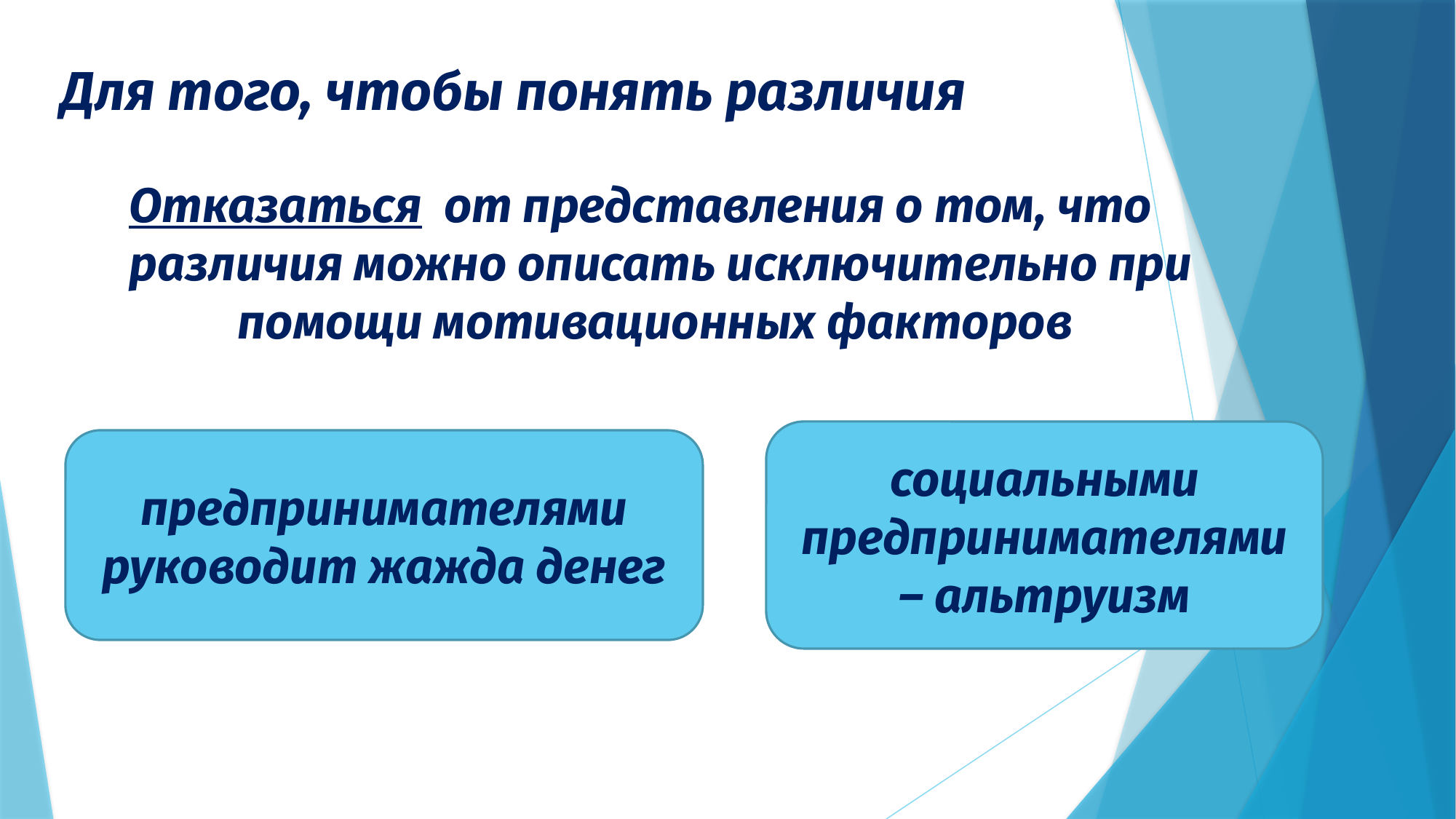

# Для того, чтобы понять различия
Отказаться  от представления о том, что различия можно описать исключительно при помощи мотивационных факторов

социальными предпринимателями – альтруизм
предпринимателями руководит жажда денег